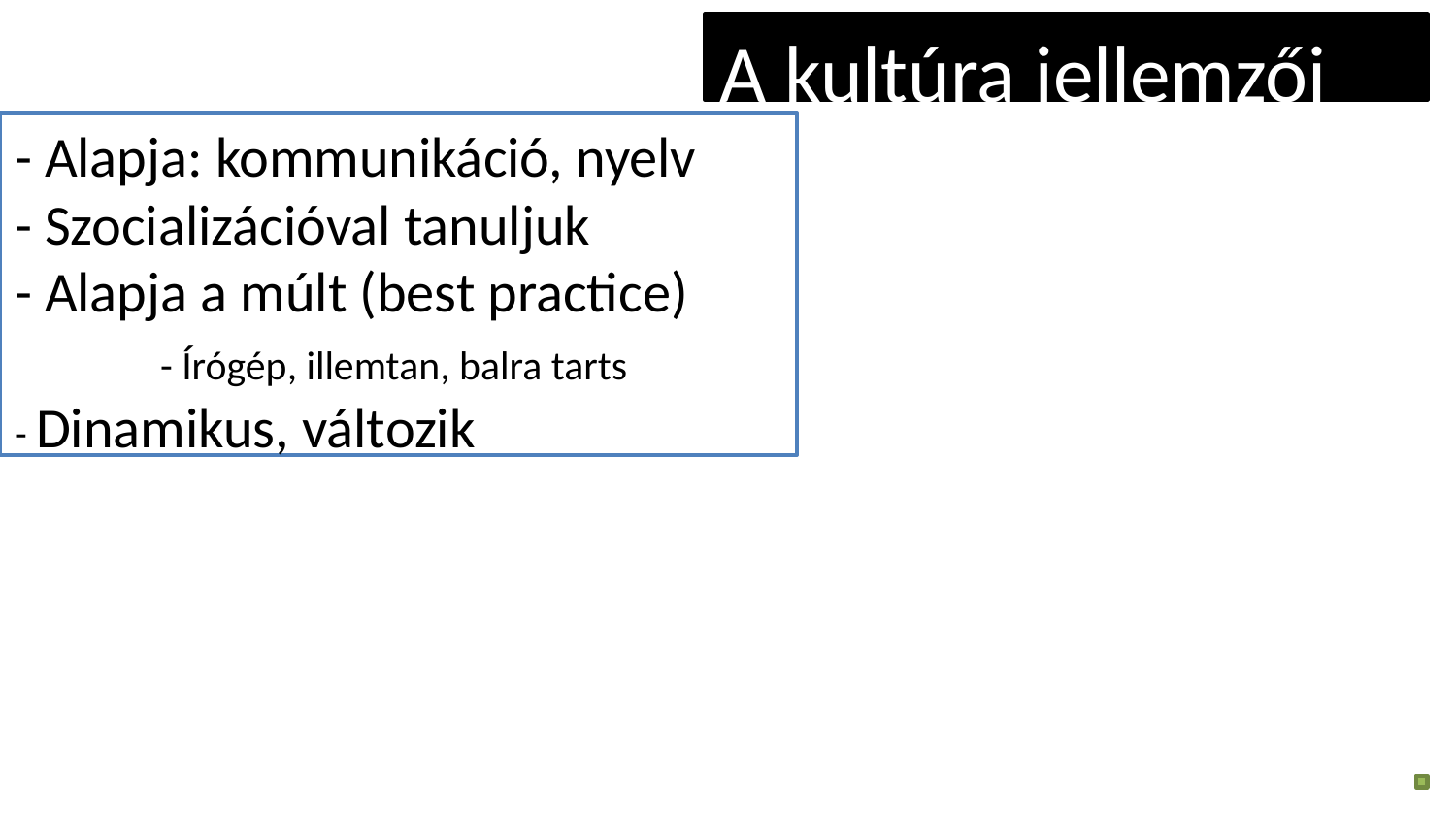

A kultúra jellemzői
#
- Alapja: kommunikáció, nyelv
- Szocializációval tanuljuk
- Alapja a múlt (best practice)
	- Írógép, illemtan, balra tarts
- Dinamikus, változik